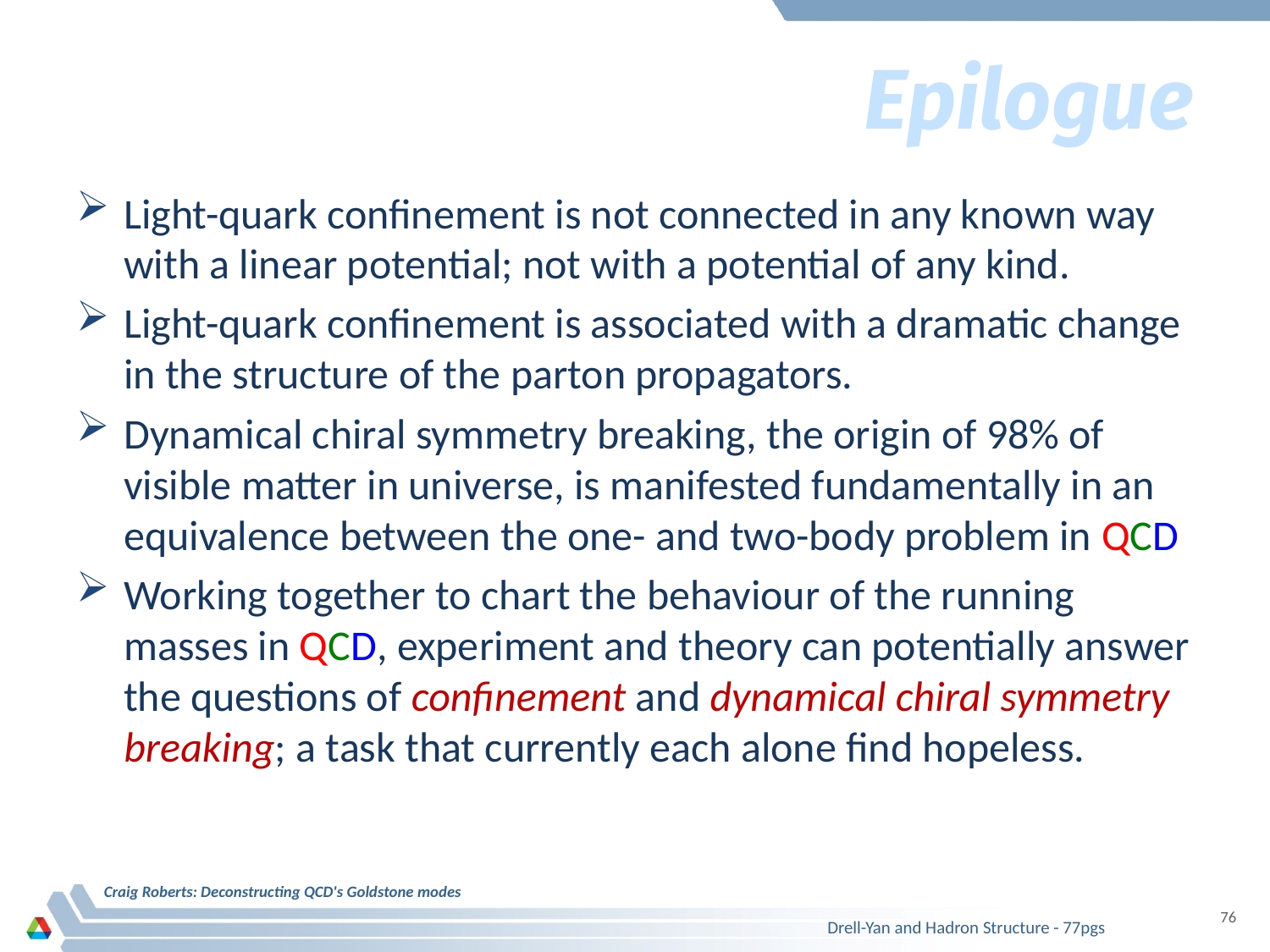

# Epilogue
Light-quark confinement is not connected in any known way with a linear potential; not with a potential of any kind.
Light-quark confinement is associated with a dramatic change in the structure of the parton propagators.
Dynamical chiral symmetry breaking, the origin of 98% of visible matter in universe, is manifested fundamentally in an equivalence between the one- and two-body problem in QCD
Working together to chart the behaviour of the running masses in QCD, experiment and theory can potentially answer the questions of confinement and dynamical chiral symmetry breaking; a task that currently each alone find hopeless.
Craig Roberts: Deconstructing QCD's Goldstone modes
76
Drell-Yan and Hadron Structure - 77pgs